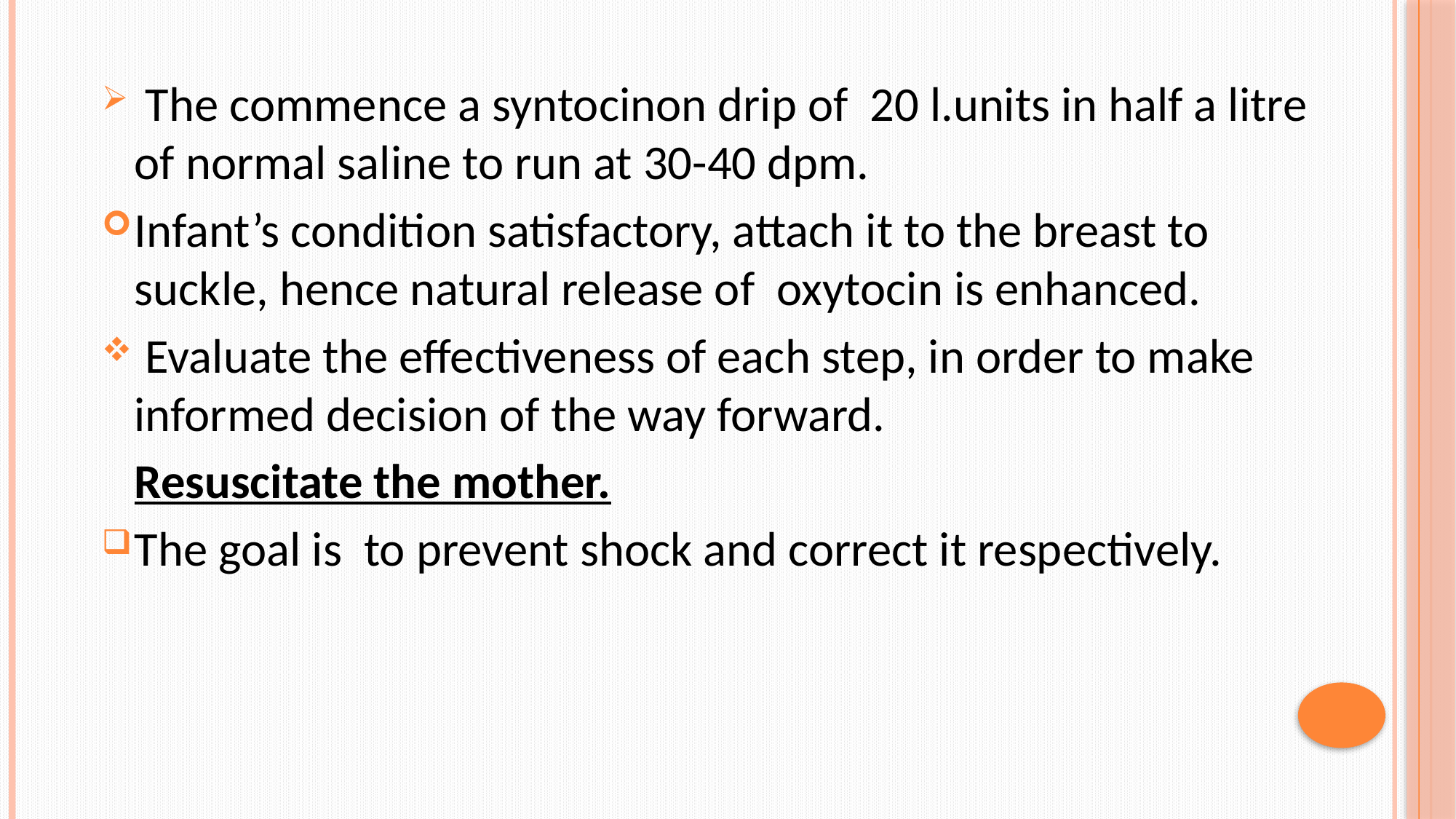

The commence a syntocinon drip of  20 l.units in half a litre of normal saline to run at 30-40 dpm.
Infant’s condition satisfactory, attach it to the breast to suckle, hence natural release of  oxytocin is enhanced.
 Evaluate the effectiveness of each step, in order to make informed decision of the way forward.
	Resuscitate the mother.
The goal is  to prevent shock and correct it respectively.